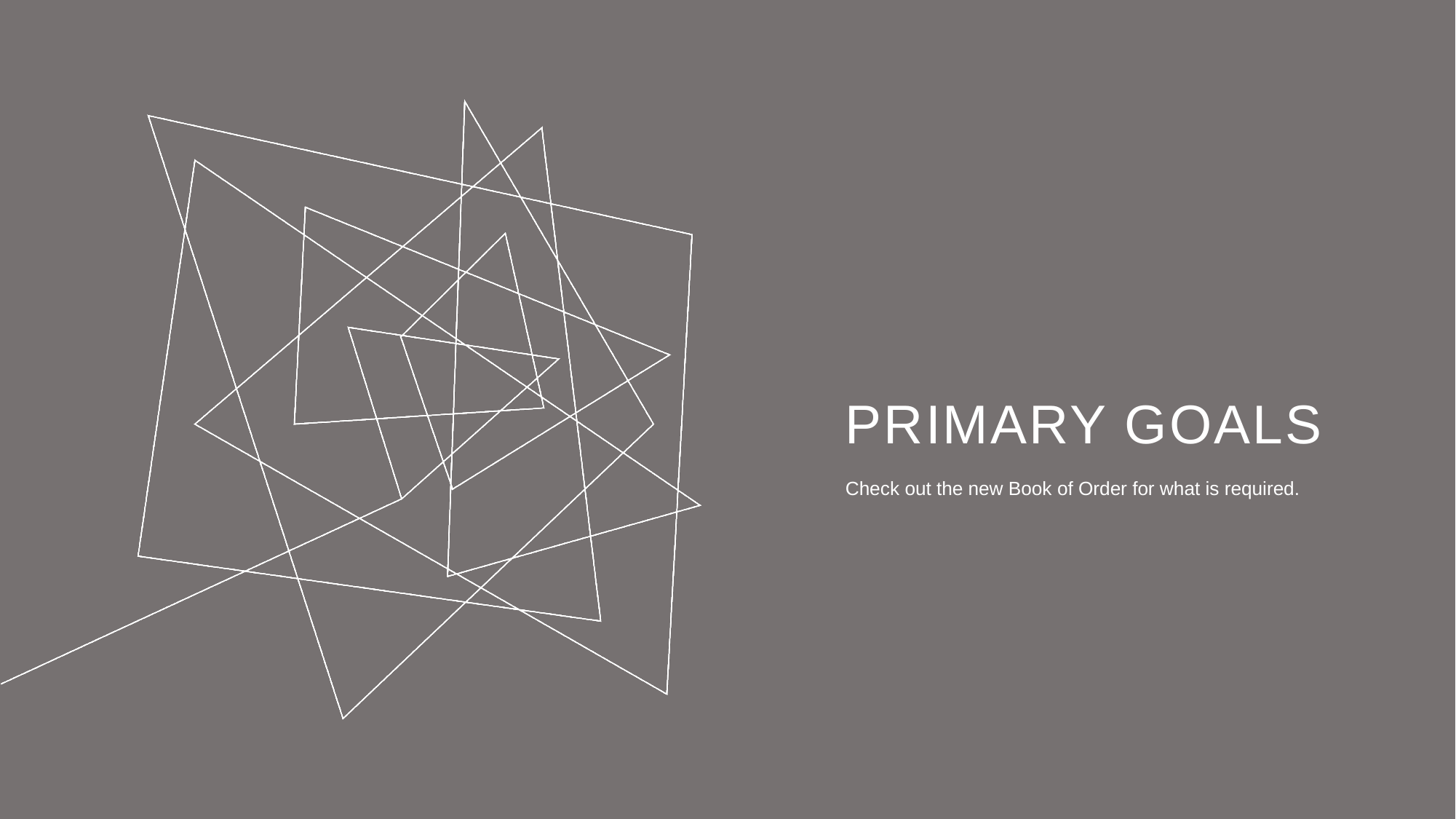

# PRIMARY GOALS
Check out the new Book of Order for what is required.